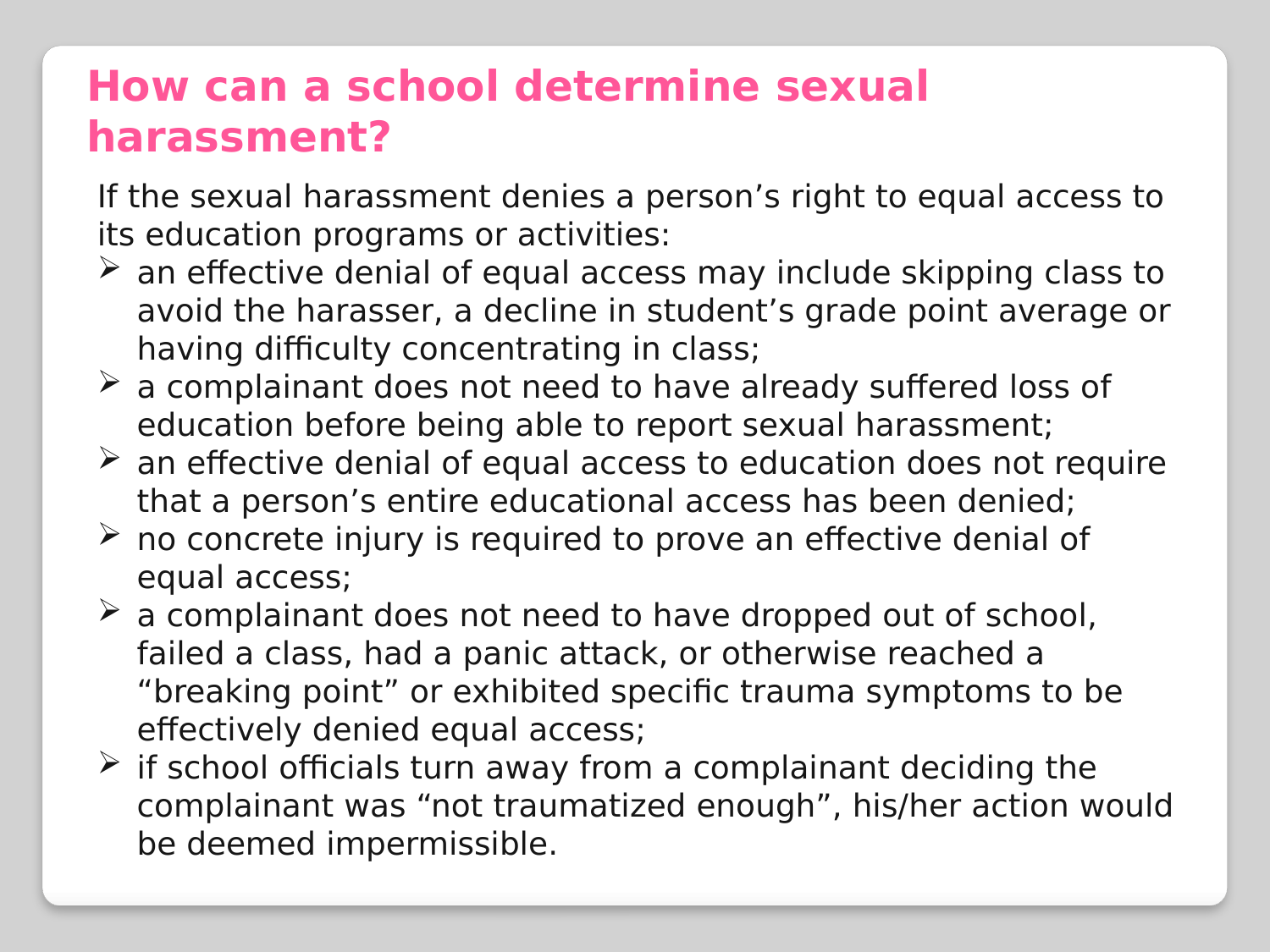

How can a school determine sexual harassment?
If the sexual harassment denies a person’s right to equal access to its education programs or activities:
an effective denial of equal access may include skipping class to avoid the harasser, a decline in student’s grade point average or having difficulty concentrating in class;
a complainant does not need to have already suffered loss of education before being able to report sexual harassment;
an effective denial of equal access to education does not require that a person’s entire educational access has been denied;
no concrete injury is required to prove an effective denial of equal access;
a complainant does not need to have dropped out of school, failed a class, had a panic attack, or otherwise reached a “breaking point” or exhibited specific trauma symptoms to be effectively denied equal access;
if school officials turn away from a complainant deciding the complainant was “not traumatized enough”, his/her action would be deemed impermissible.